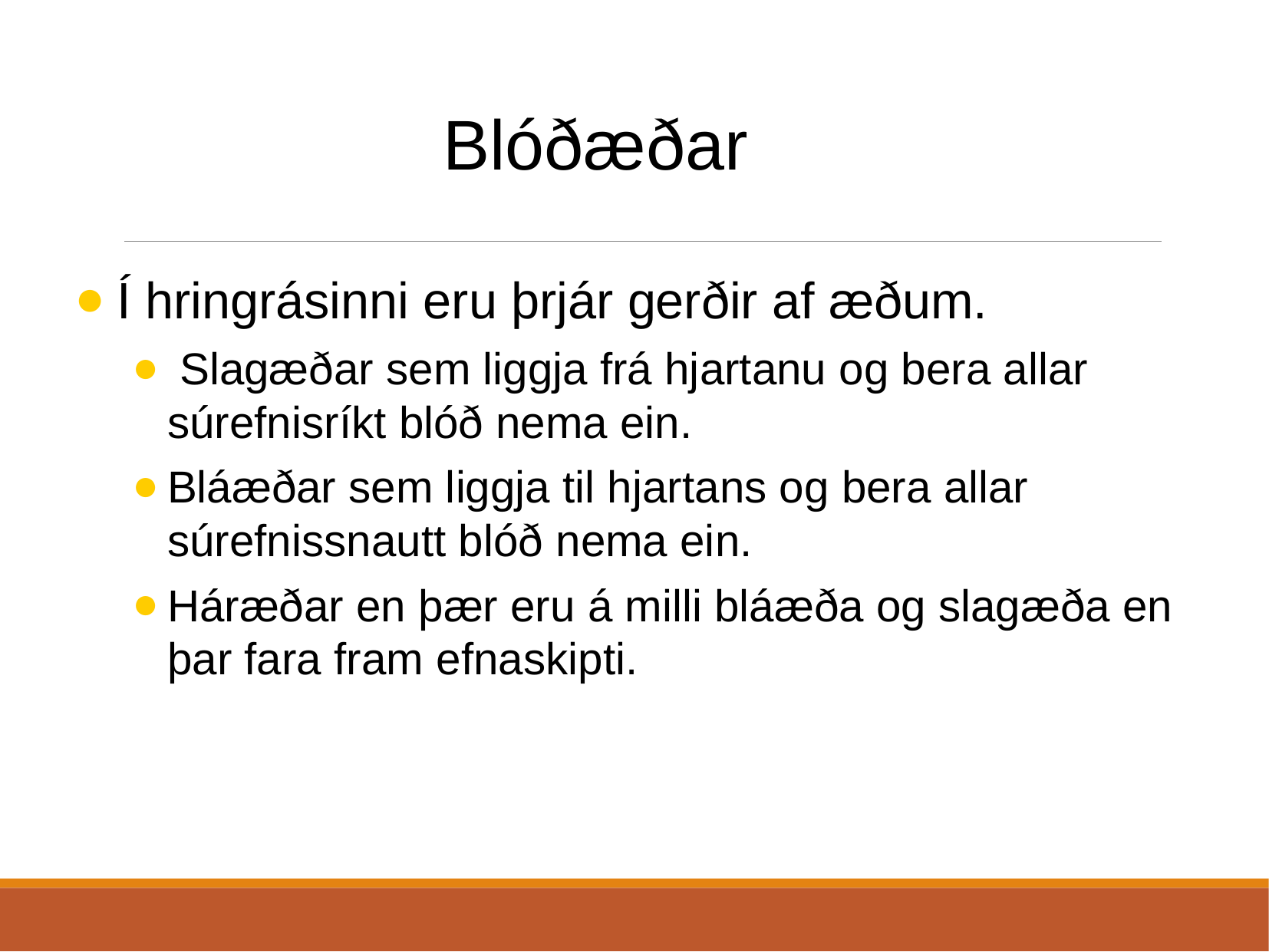

Blóðæðar
Í hringrásinni eru þrjár gerðir af æðum.
 Slagæðar sem liggja frá hjartanu og bera allar súrefnisríkt blóð nema ein.
Bláæðar sem liggja til hjartans og bera allar súrefnissnautt blóð nema ein.
Háræðar en þær eru á milli bláæða og slagæða en þar fara fram efnaskipti.